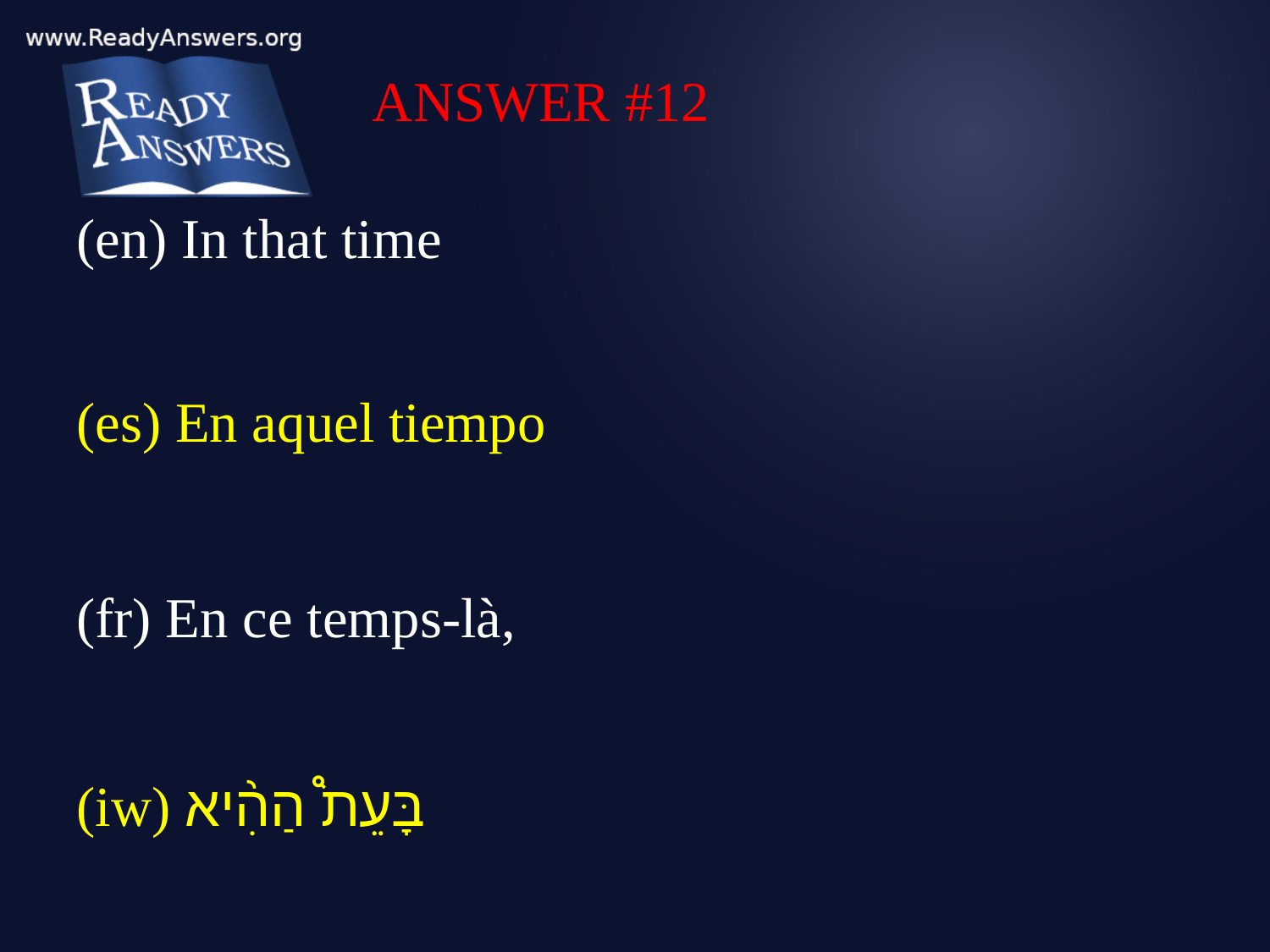

ANSWER #12
(en) In that time
(es) En aquel tiempo
(fr) En ce temps-là,
(iw) בָּעֵת֩ הַהִ֨יא